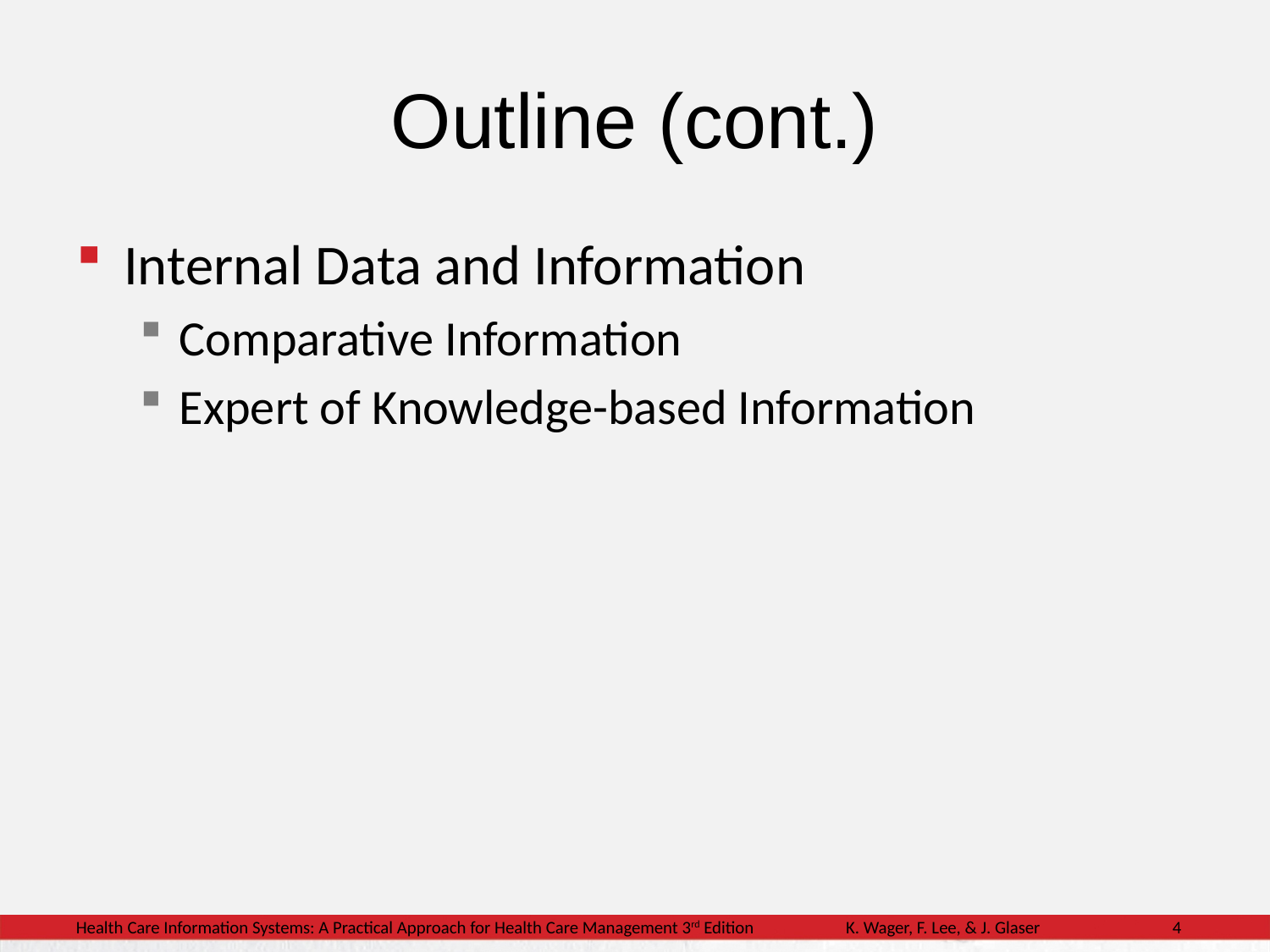

# Outline (cont.)
Internal Data and Information
Comparative Information
Expert of Knowledge-based Information